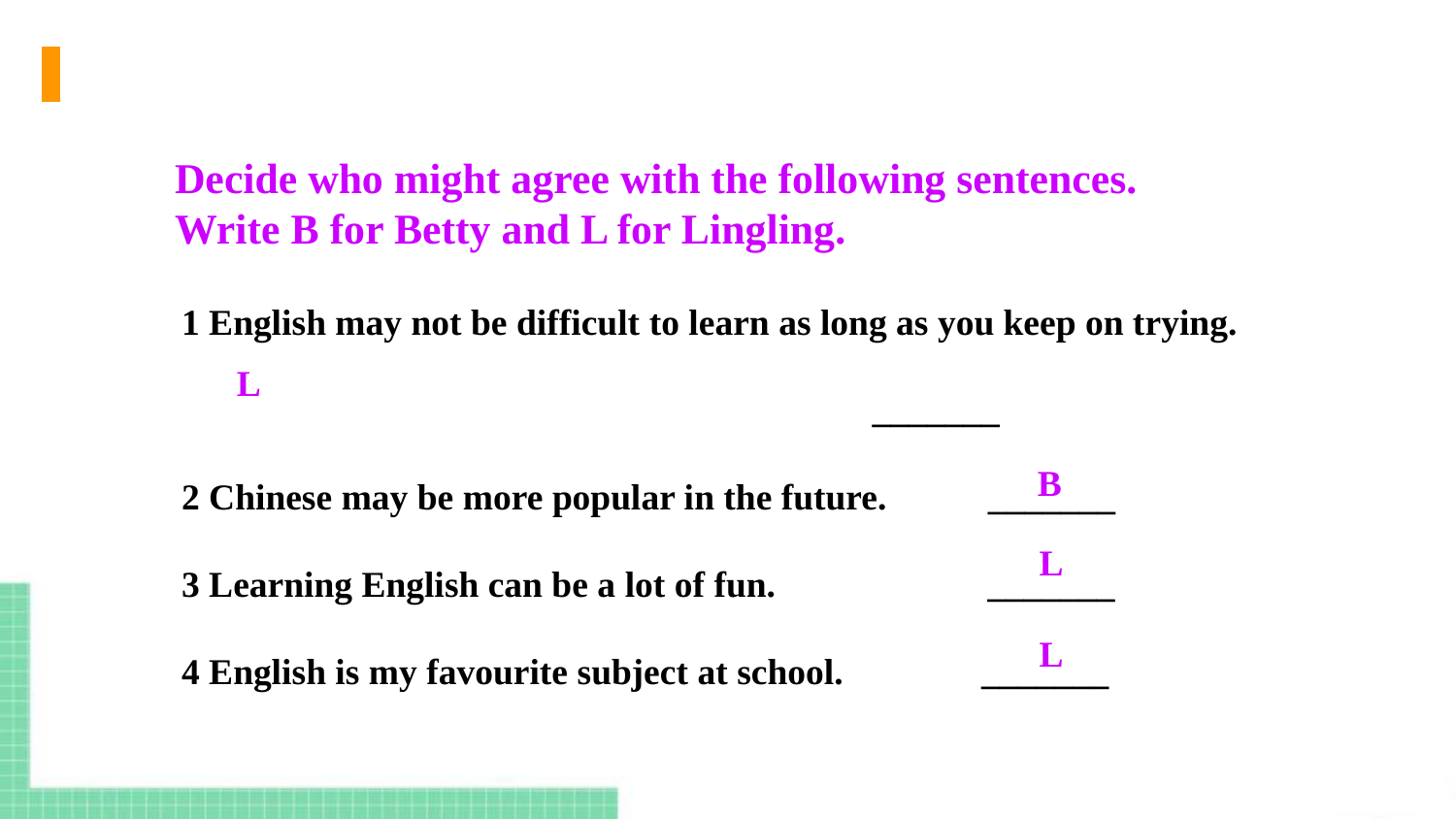

Decide who might agree with the following sentences. Write B for Betty and L for Lingling.
1 English may not be difficult to learn as long as you keep on trying.                                                                             _______
2 Chinese may be more popular in the future.           _______
3 Learning English can be a lot of fun.                       _______
4 English is my favourite subject at school.               _______
L
B
L
L